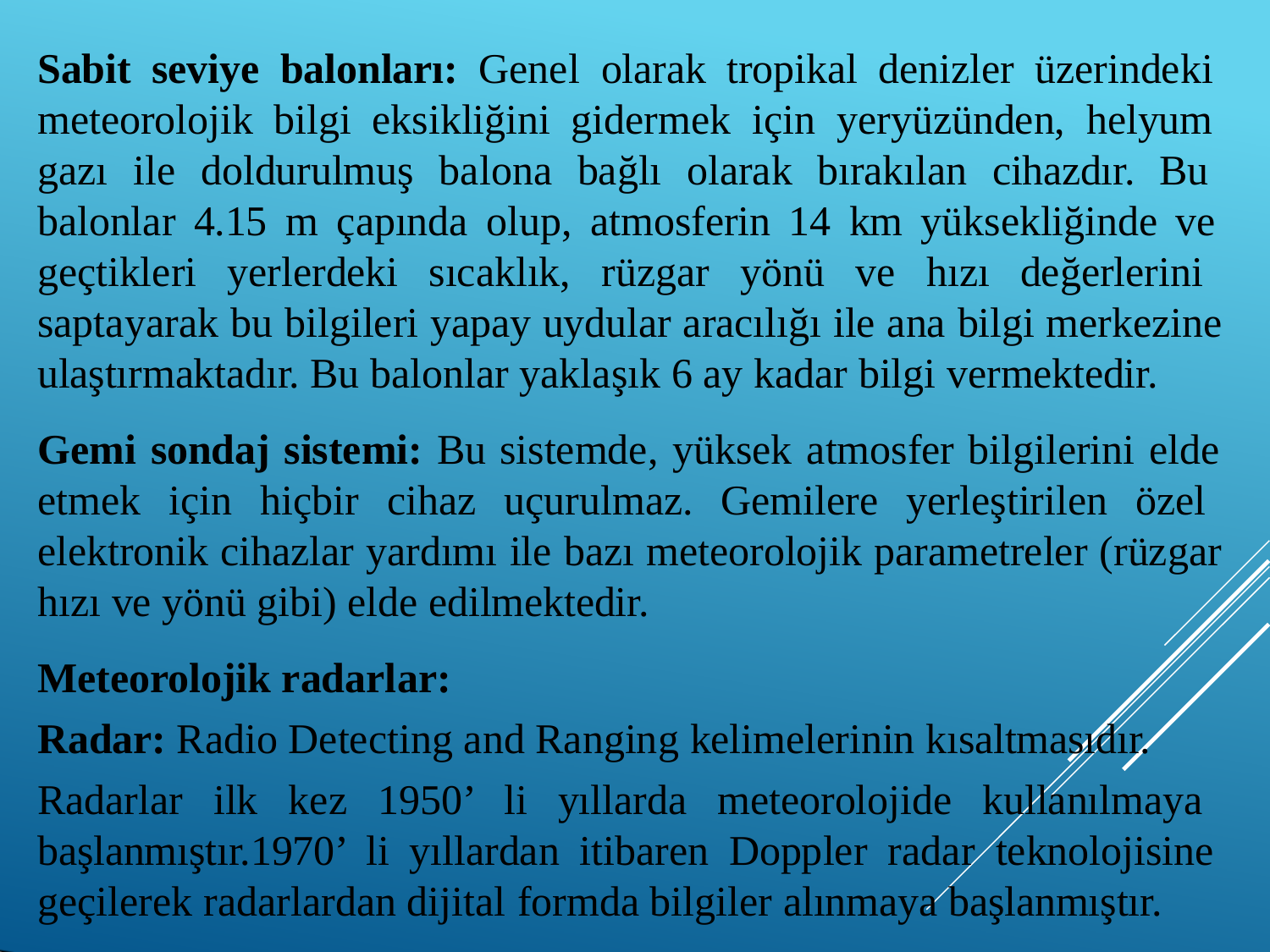

Sabit seviye balonları: Genel olarak tropikal denizler üzerindeki  meteorolojik bilgi eksikliğini gidermek için yeryüzünden, helyum  gazı ile doldurulmuş balona bağlı olarak bırakılan cihazdır. Bu  balonlar 4.15 m çapında olup, atmosferin 14 km yüksekliğinde ve  geçtikleri yerlerdeki sıcaklık, rüzgar yönü ve hızı değerlerini  saptayarak bu bilgileri yapay uydular aracılığı ile ana bilgi merkezine  ulaştırmaktadır. Bu balonlar yaklaşık 6 ay kadar bilgi vermektedir.
Gemi sondaj sistemi: Bu sistemde, yüksek atmosfer bilgilerini elde  etmek için hiçbir cihaz uçurulmaz. Gemilere yerleştirilen özel  elektronik cihazlar yardımı ile bazı meteorolojik parametreler (rüzgar  hızı ve yönü gibi) elde edilmektedir.
Meteorolojik radarlar:
Radar: Radio Detecting and Ranging kelimelerinin kısaltmasıdır.
Radarlar ilk kez 1950’ li yıllarda meteorolojide kullanılmaya  başlanmıştır.1970’ li yıllardan itibaren Doppler radar teknolojisine  geçilerek radarlardan dijital formda bilgiler alınmaya başlanmıştır.